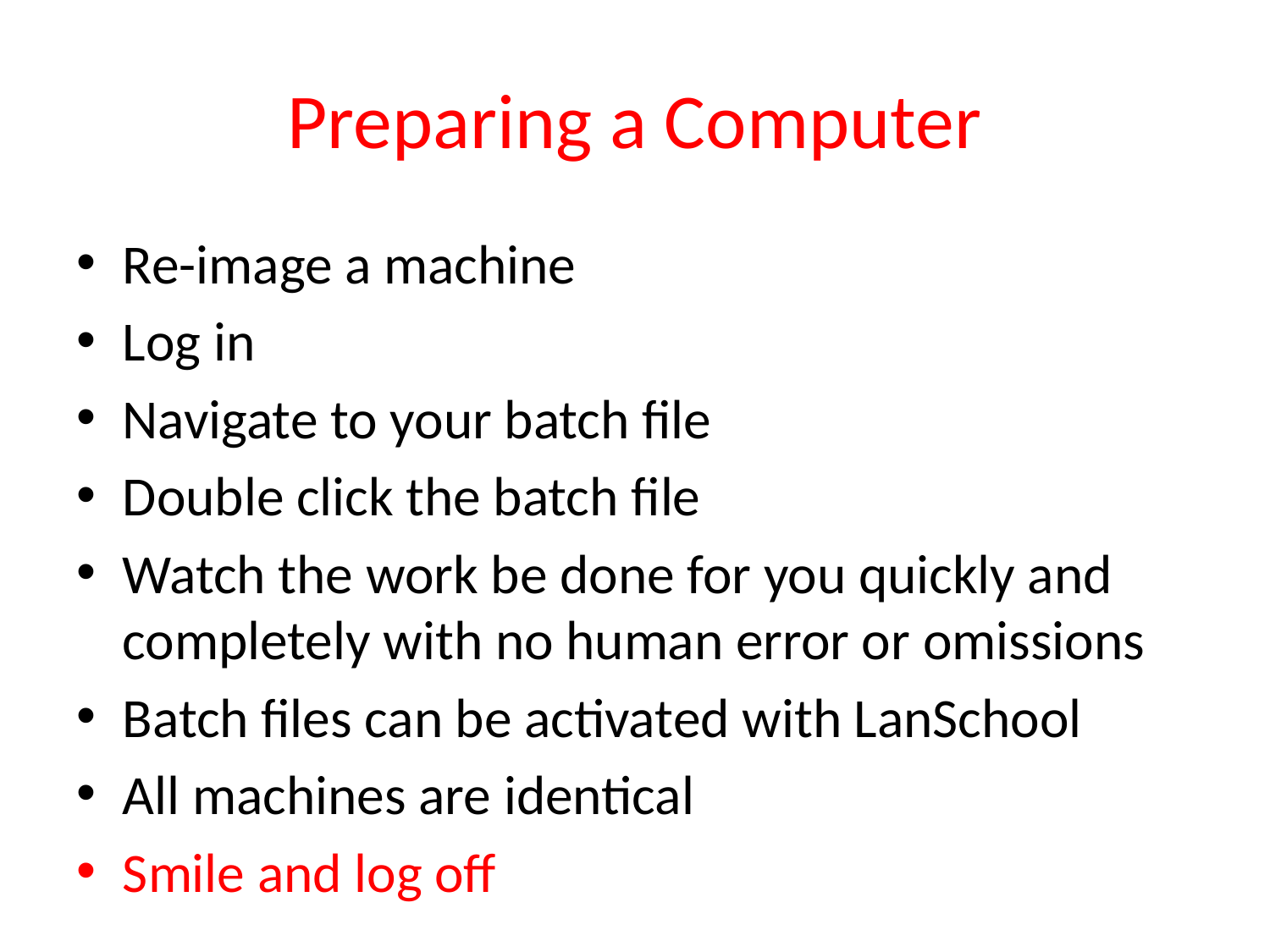

# Preparing a Computer
Re-image a machine
Log in
Navigate to your batch file
Double click the batch file
Watch the work be done for you quickly and completely with no human error or omissions
Batch files can be activated with LanSchool
All machines are identical
Smile and log off